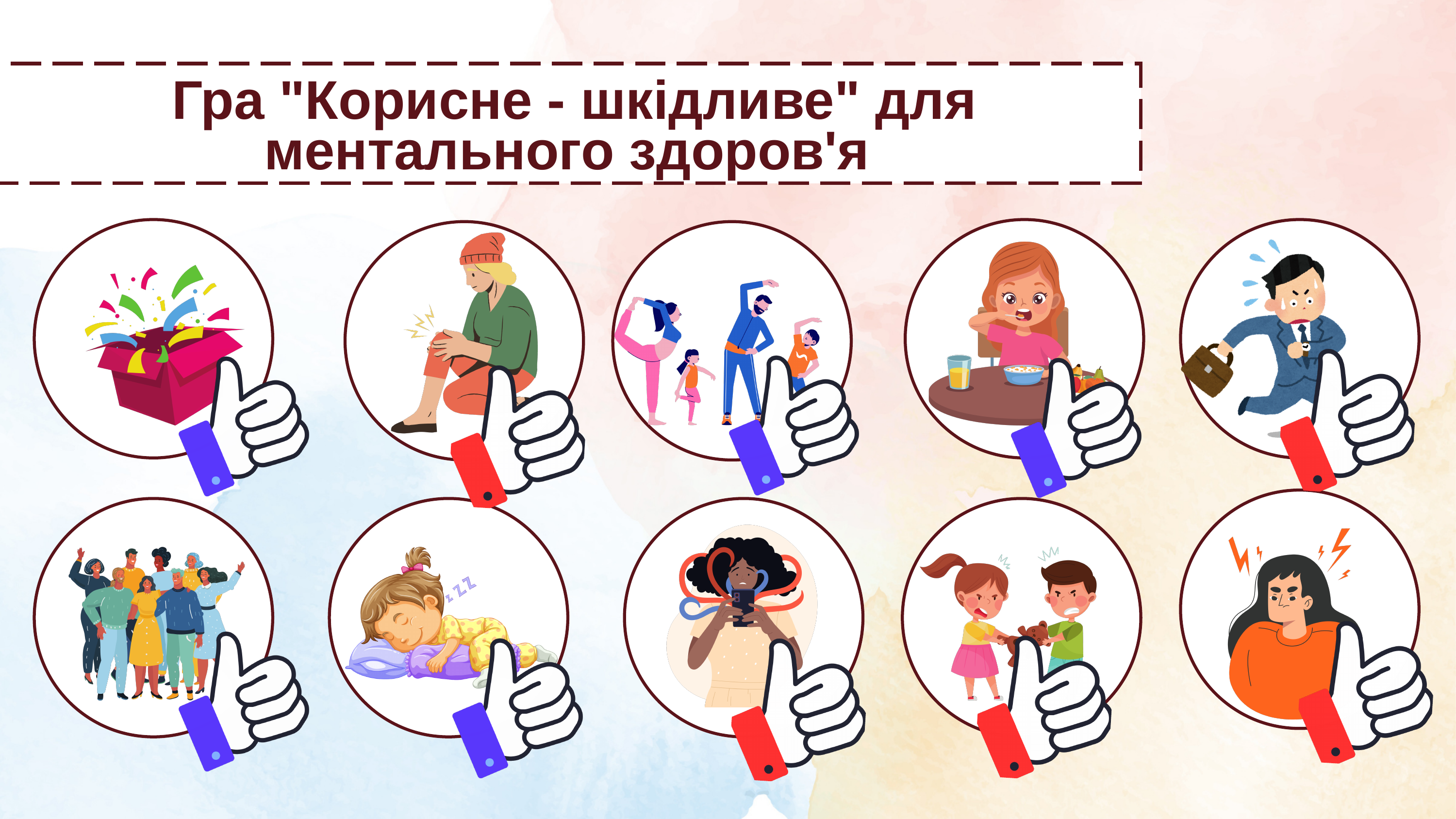

Гра "Корисне - шкідливе" для ментального здоров'я